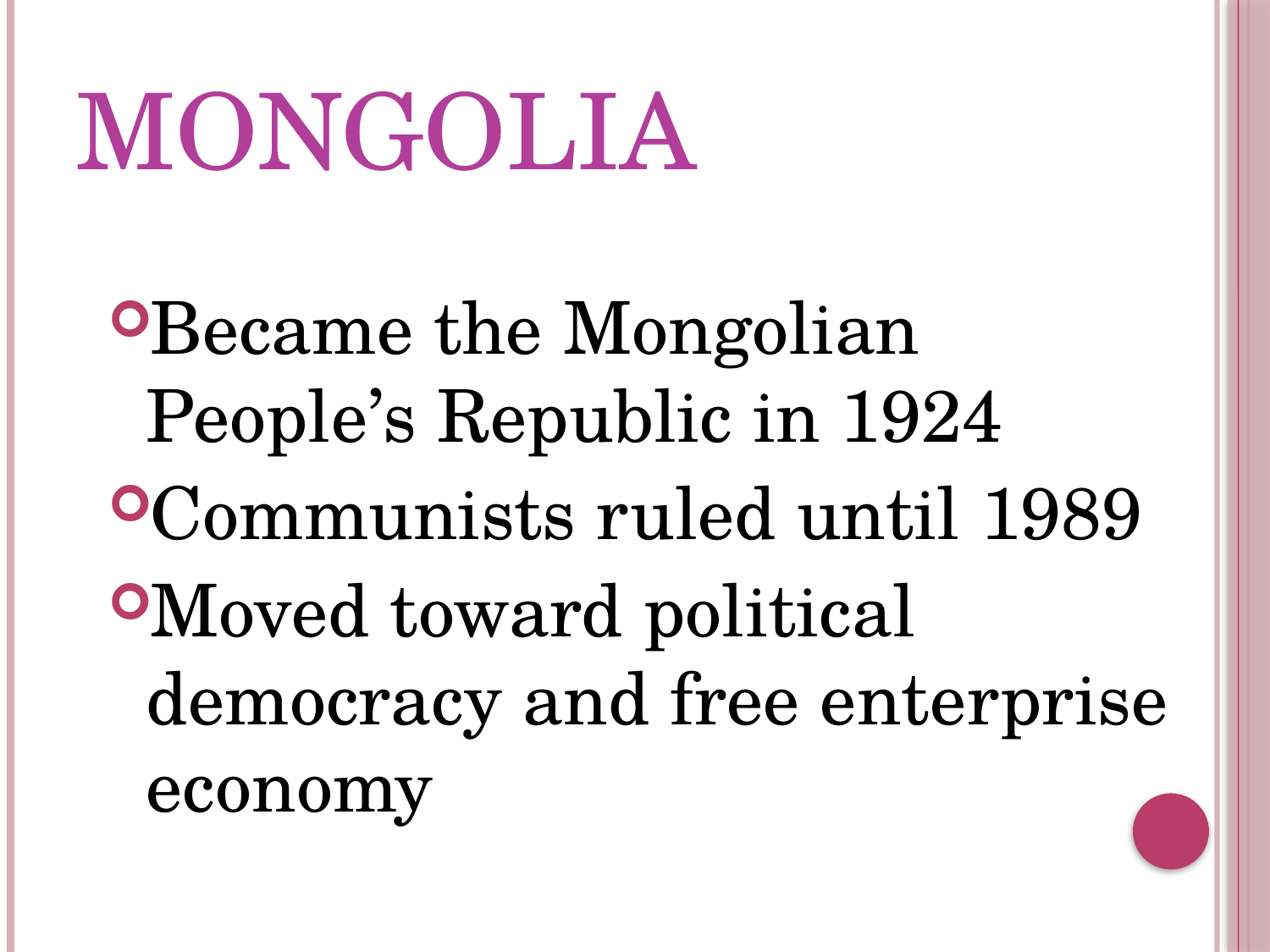

# Mongolia
Became the Mongolian People’s Republic in 1924
Communists ruled until 1989
Moved toward political democracy and free enterprise economy